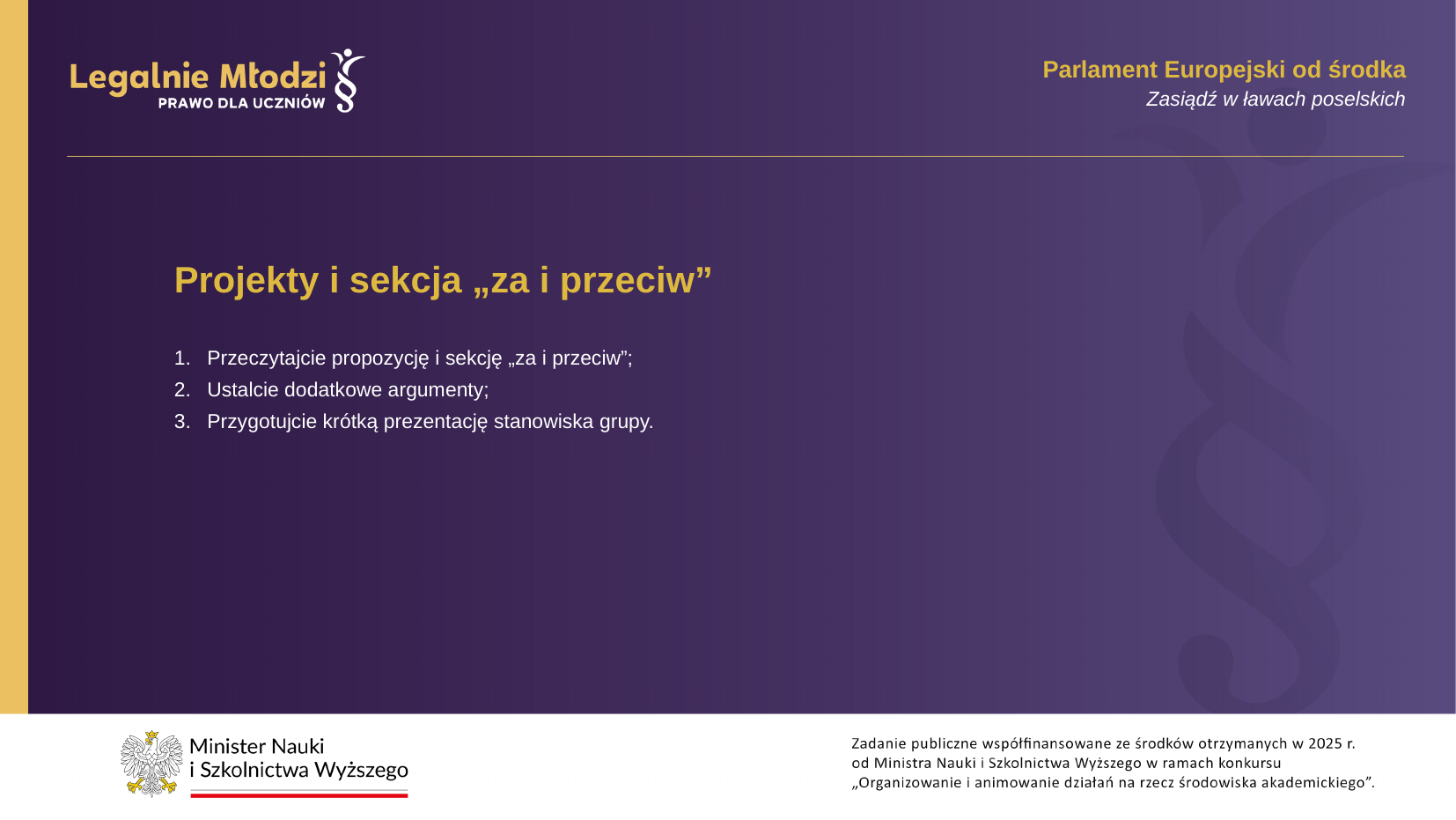

Parlament Europejski od środka
Zasiądź w ławach poselskich

Projekty i sekcja „za i przeciw”

Przeczytajcie propozycję i sekcję „za i przeciw”;
Ustalcie dodatkowe argumenty;
Przygotujcie krótką prezentację stanowiska grupy.